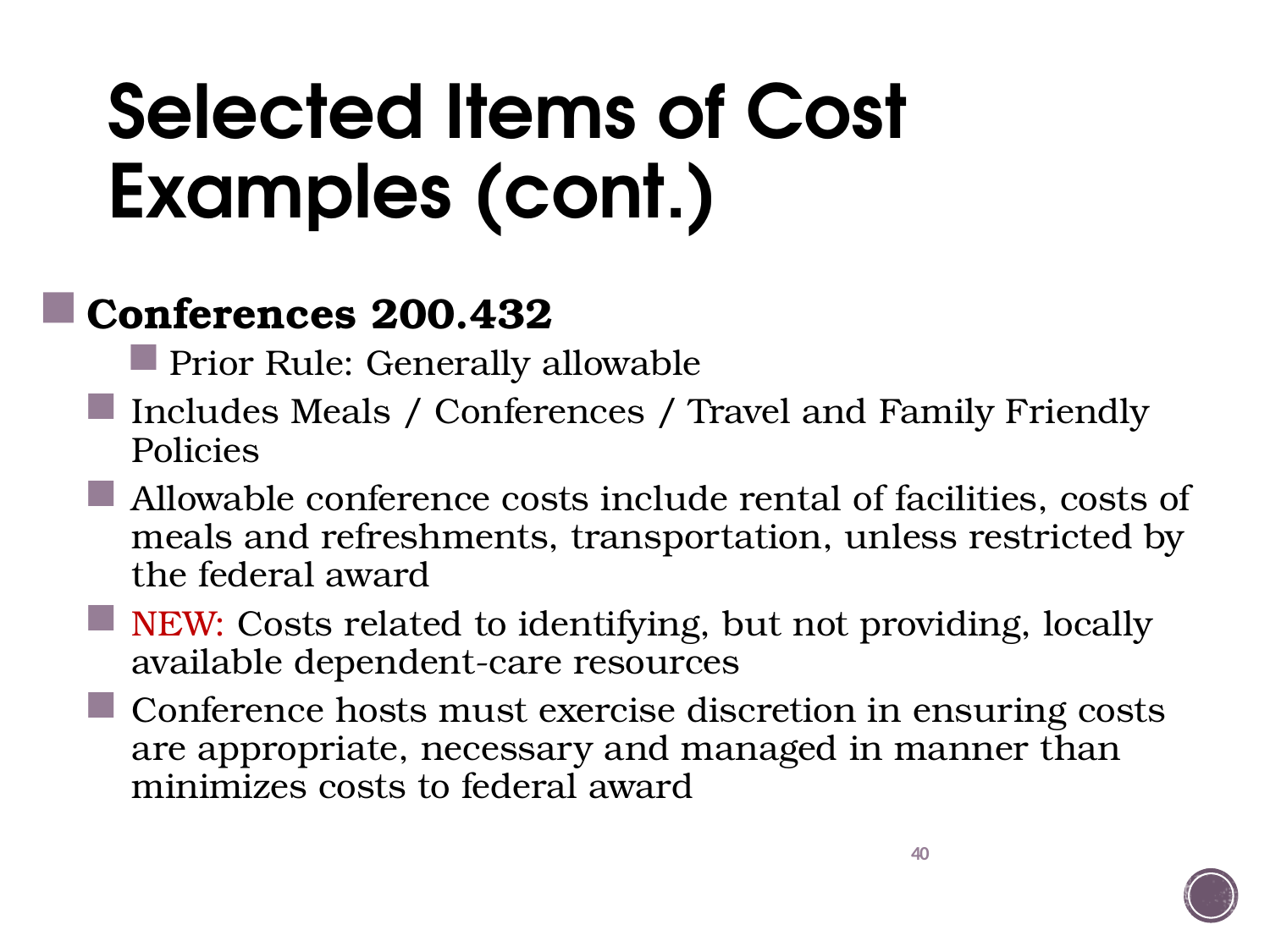

# Selected Items of Cost Examples (cont.)
Conferences 200.432
Prior Rule: Generally allowable
Includes Meals / Conferences / Travel and Family Friendly Policies
Allowable conference costs include rental of facilities, costs of meals and refreshments, transportation, unless restricted by the federal award
NEW: Costs related to identifying, but not providing, locally available dependent-care resources
Conference hosts must exercise discretion in ensuring costs are appropriate, necessary and managed in manner than minimizes costs to federal award
40